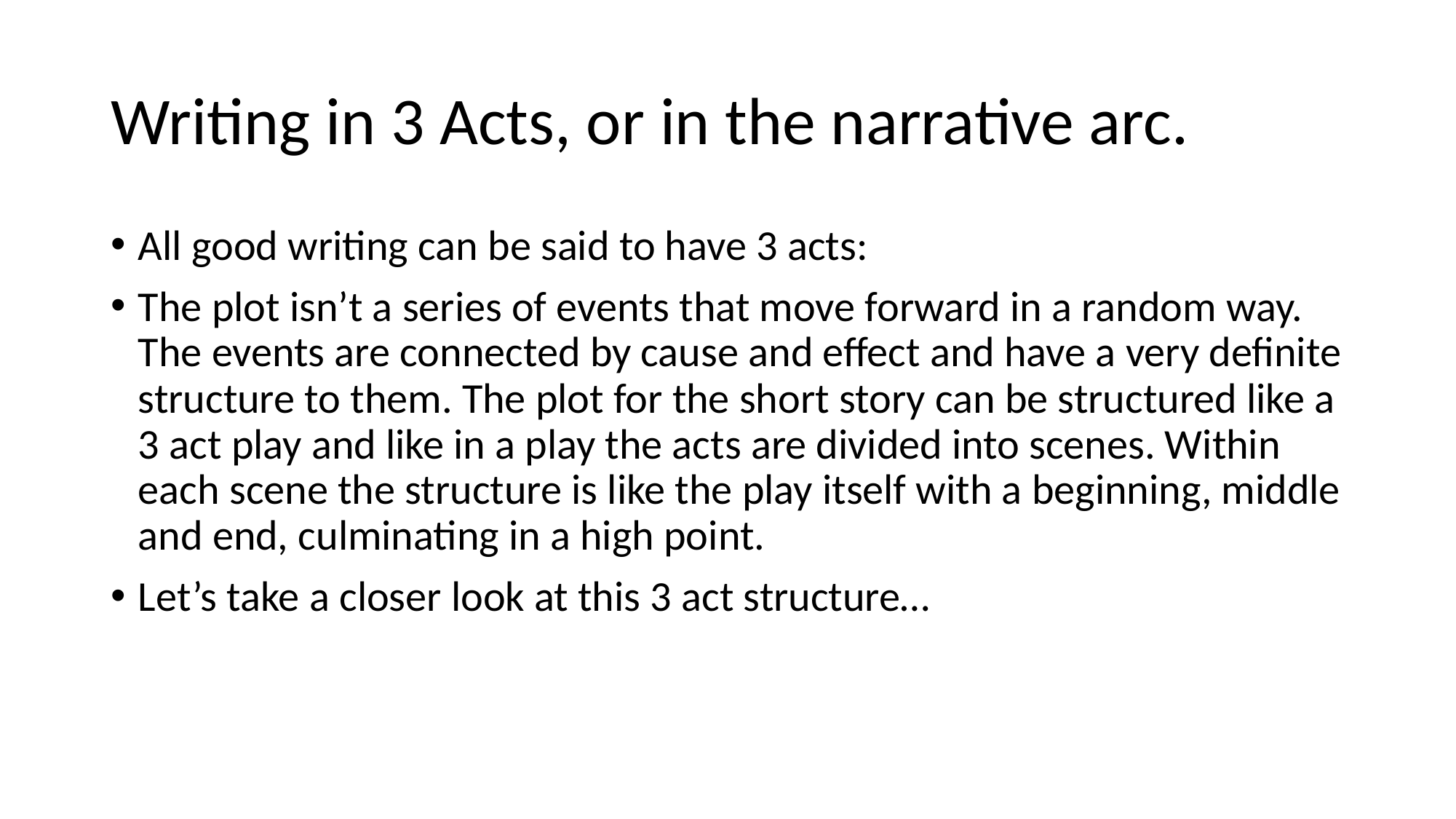

# Writing in 3 Acts, or in the narrative arc.
All good writing can be said to have 3 acts:
The plot isn’t a series of events that move forward in a random way. The events are connected by cause and effect and have a very definite structure to them. The plot for the short story can be structured like a 3 act play and like in a play the acts are divided into scenes. Within each scene the structure is like the play itself with a beginning, middle and end, culminating in a high point.
Let’s take a closer look at this 3 act structure…